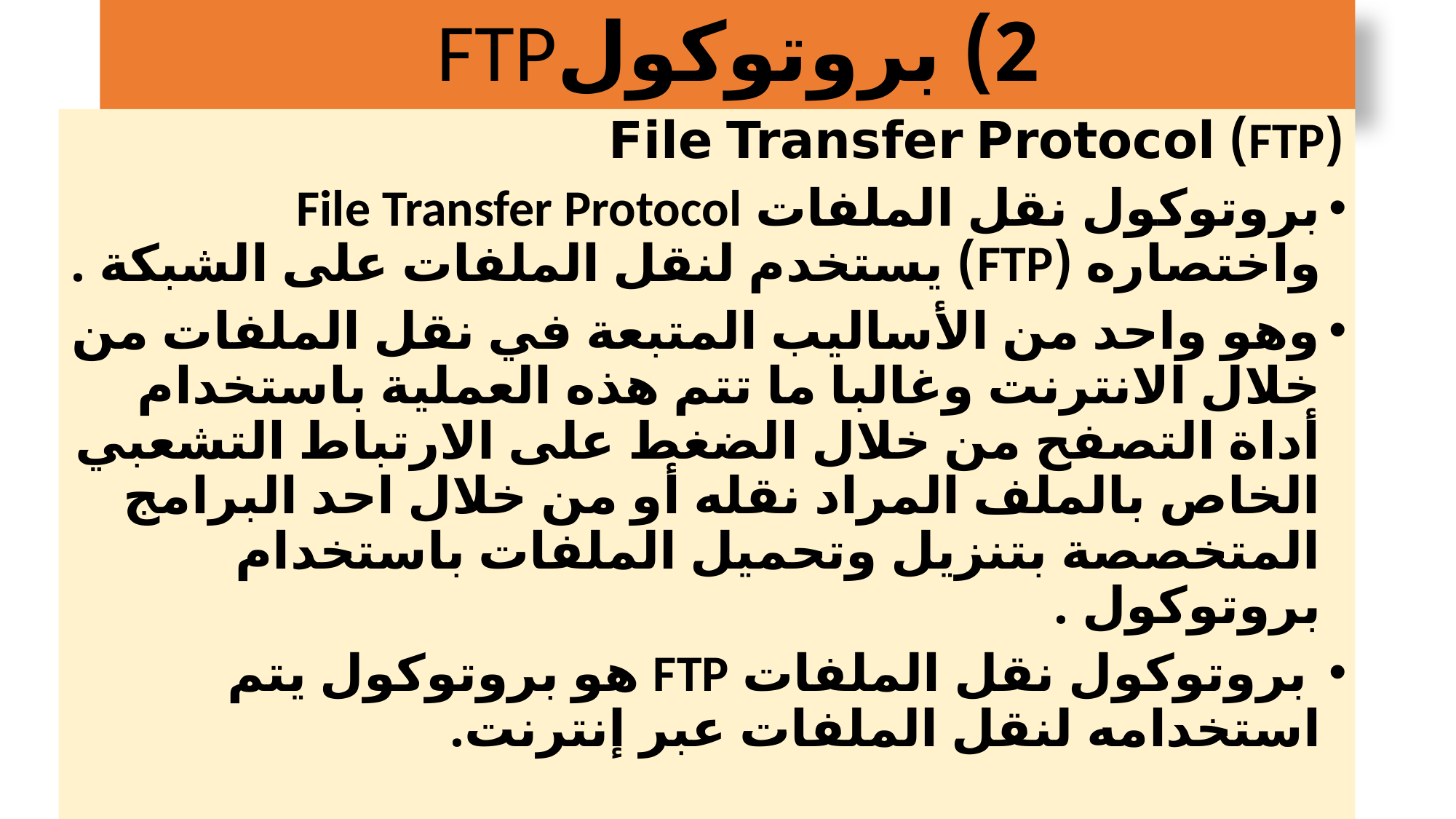

# 2) بروتوكولFTP
(FTP) File Transfer Protocol
بروتوكول نقل الملفات File Transfer Protocol واختصاره (FTP) يستخدم لنقل الملفات على الشبكة .
وهو واحد من الأساليب المتبعة في نقل الملفات من خلال الانترنت وغالبا ما تتم هذه العملية باستخدام أداة التصفح من خلال الضغط على الارتباط التشعبي الخاص بالملف المراد نقله أو من خلال احد البرامج المتخصصة بتنزيل وتحميل الملفات باستخدام بروتوكول .
 بروتوكول نقل الملفات FTP هو بروتوكول يتم استخدامه لنقل الملفات عبر إنترنت.